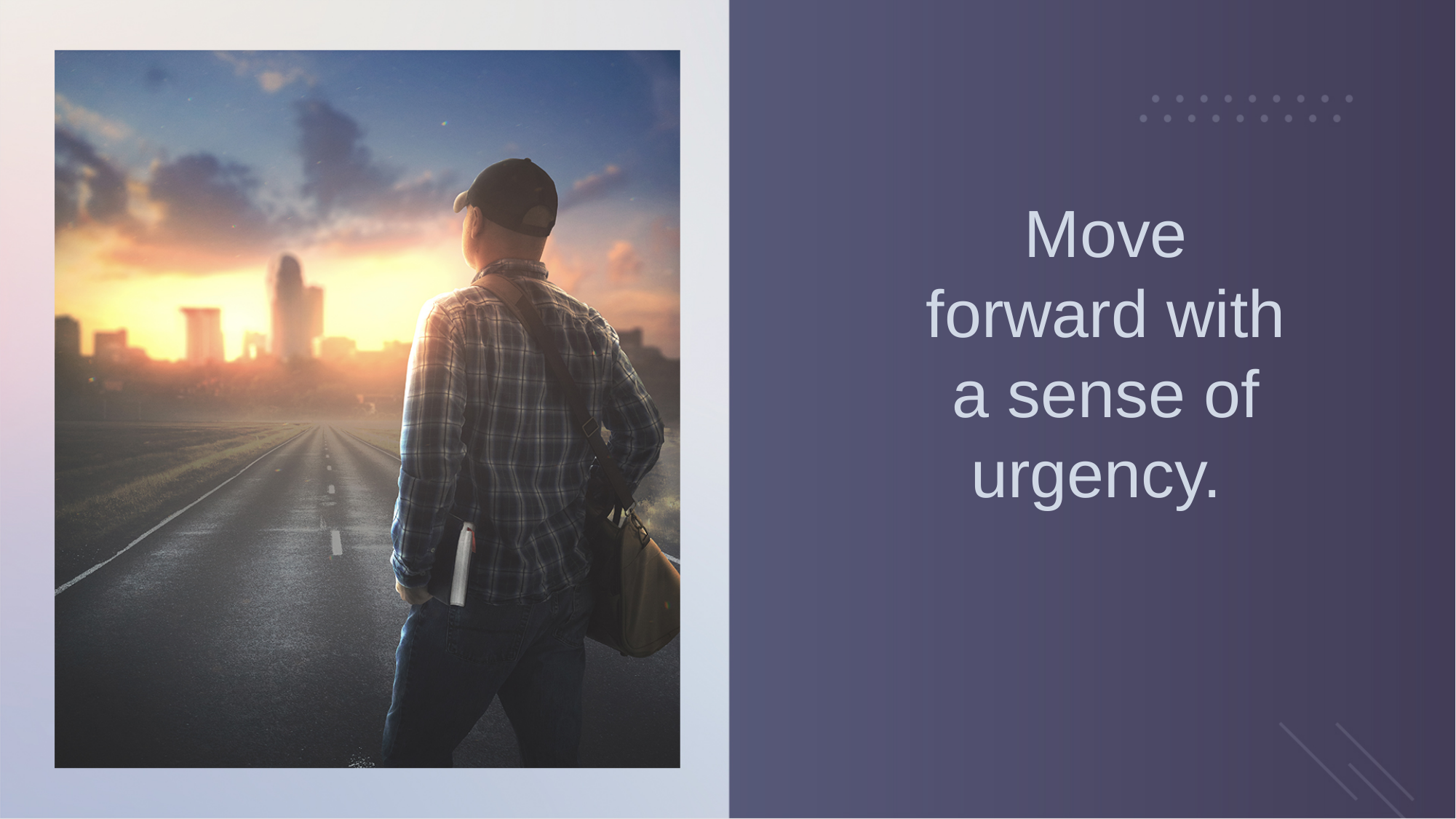

# Move forward with a sense of urgency.